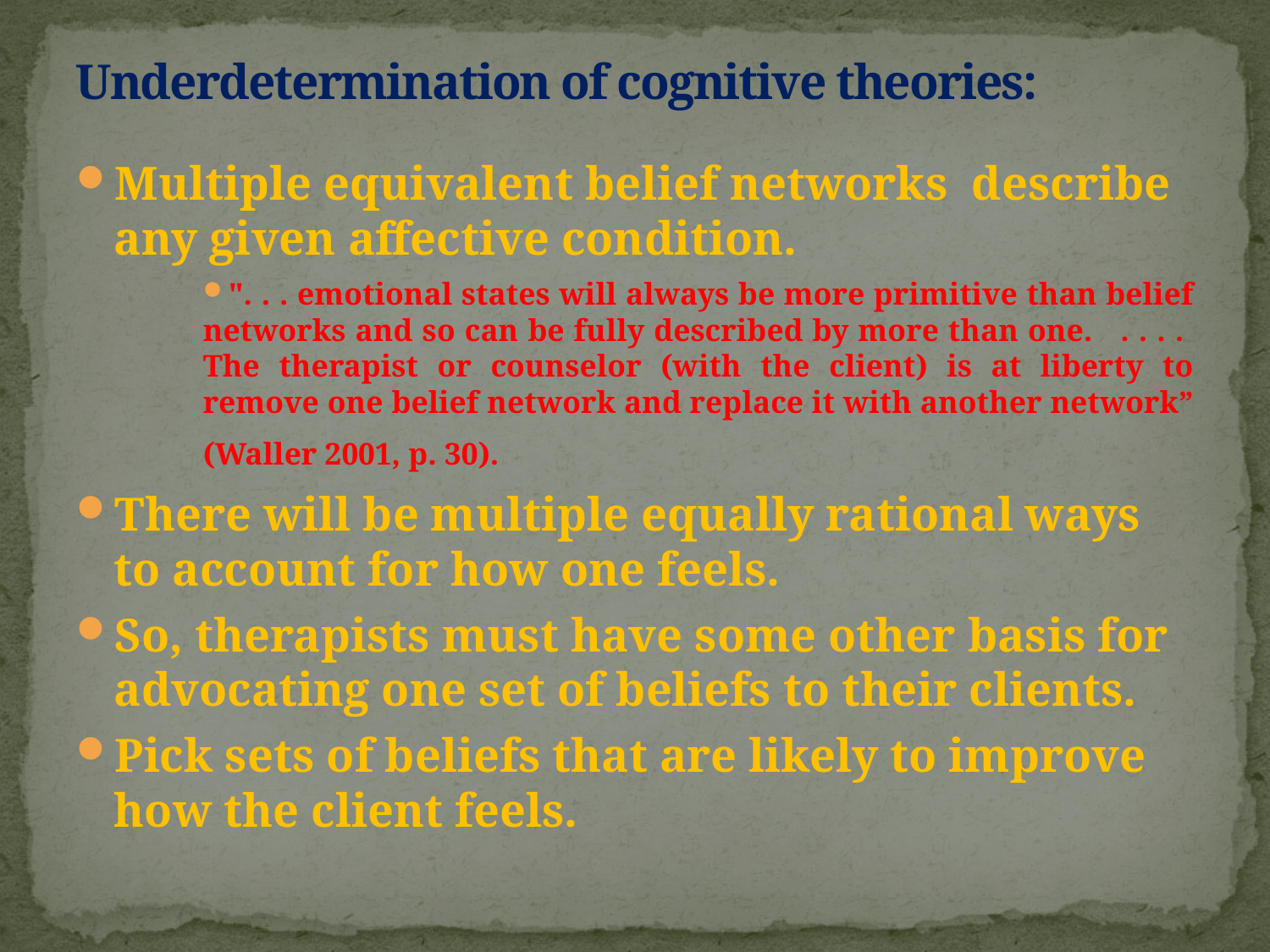

# Underdetermination of cognitive theories:
Multiple equivalent belief networks  describe any given affective condition.
". . . emotional states will always be more primitive than belief networks and so can be fully described by more than one.   . . . .  The therapist or counselor (with the client) is at liberty to remove one belief network and replace it with another network” (Waller 2001, p. 30).
There will be multiple equally rational ways to account for how one feels.
So, therapists must have some other basis for advocating one set of beliefs to their clients.
Pick sets of beliefs that are likely to improve how the client feels.